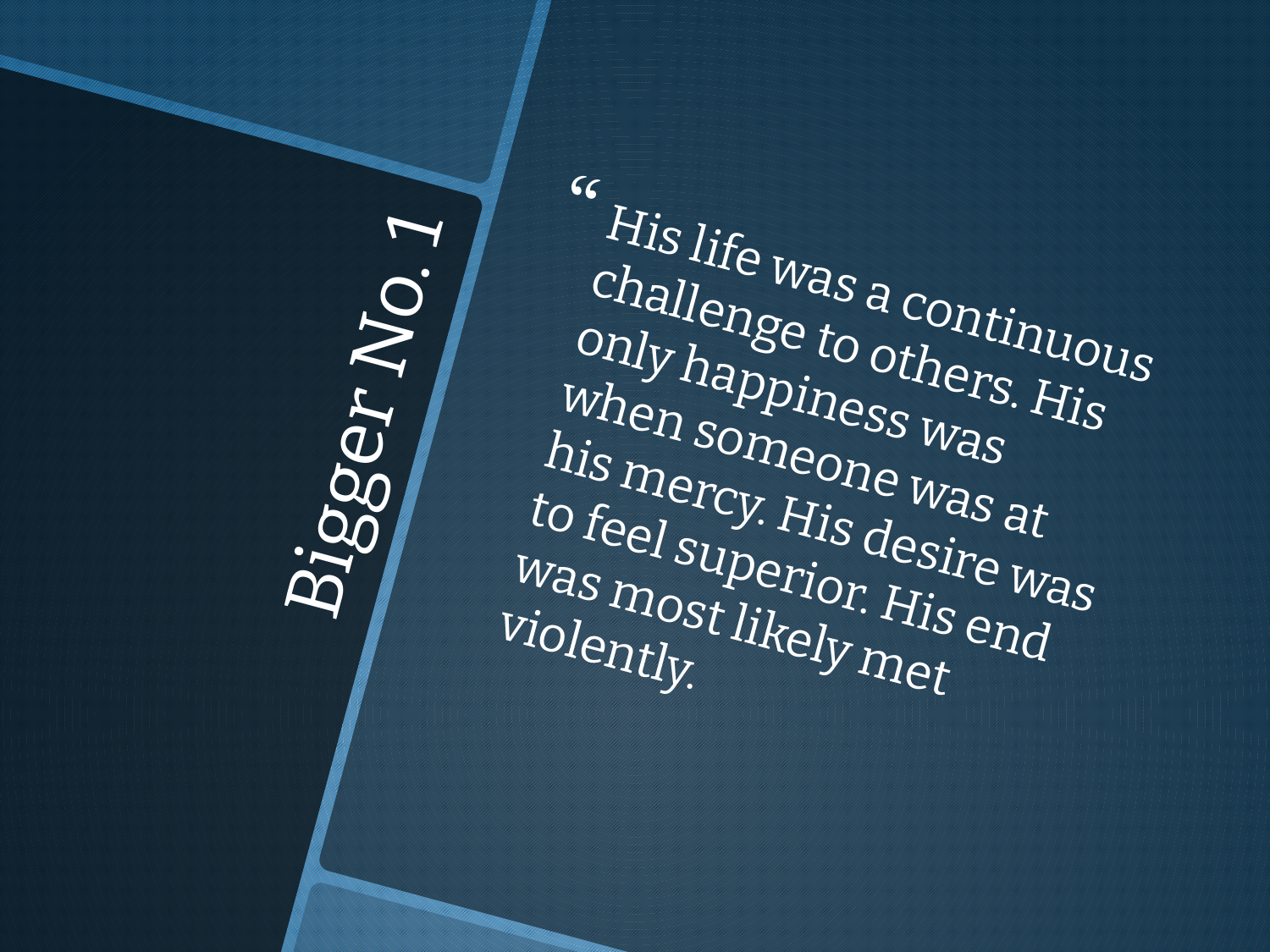

His life was a continuous challenge to others. His only happiness was when someone was at his mercy. His desire was to feel superior. His end was most likely met violently.

# Bigger No. 1